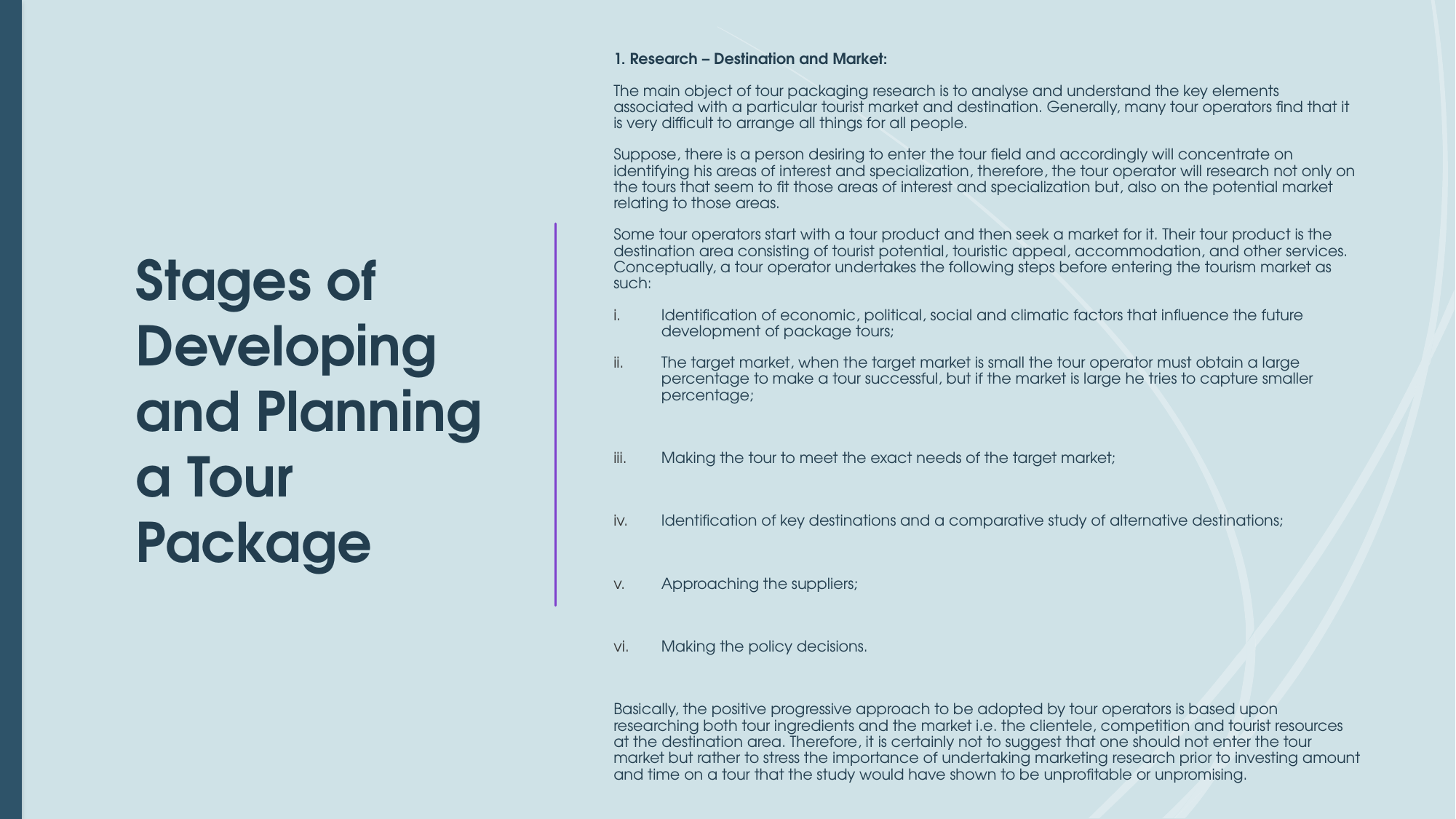

1. Research – Destination and Market:
The main object of tour packaging research is to analyse and understand the key elements associated with a particular tourist market and destination. Generally, many tour operators find that it is very difficult to arrange all things for all people.
Suppose, there is a person desiring to enter the tour field and accordingly will concentrate on identifying his areas of interest and specialization, therefore, the tour operator will research not only on the tours that seem to fit those areas of interest and specialization but, also on the potential market relating to those areas.
Some tour operators start with a tour product and then seek a market for it. Their tour product is the destination area consisting of tourist potential, touristic appeal, accommodation, and other services. Conceptually, a tour operator undertakes the following steps before entering the tourism market as such:
Identification of economic, political, social and climatic factors that influence the future development of package tours;
The target market, when the target market is small the tour operator must obtain a large percentage to make a tour successful, but if the market is large he tries to capture smaller percentage;

Making the tour to meet the exact needs of the target market;

Identification of key destinations and a comparative study of alternative destinations;

Approaching the suppliers;

Making the policy decisions.

Basically, the positive progressive approach to be adopted by tour operators is based upon researching both tour ingredients and the market i.e. the clientele, competition and tourist resources at the destination area. Therefore, it is certainly not to suggest that one should not enter the tour market but rather to stress the importance of undertaking marketing research prior to investing amount and time on a tour that the study would have shown to be unprofitable or unpromising.
# Stages of Developing and Planning a Tour Package